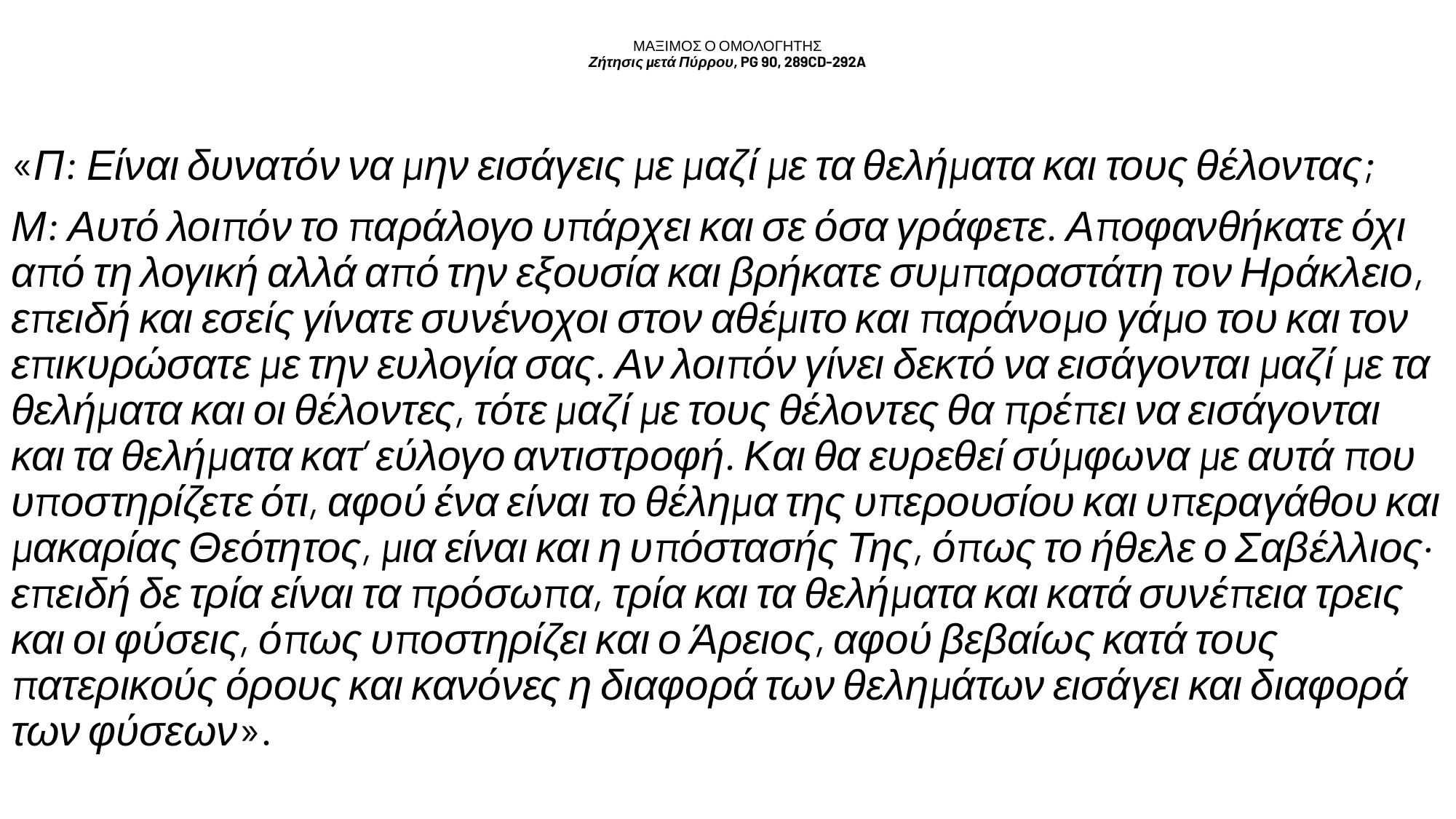

# ΜΑΞΙΜΟΣ Ο ΟΜΟΛΟΓΗΤΗΣ Ζήτησις μετά Πύρρου, PG 90, 289CD-292A
«Π: Είναι δυνατόν να μην εισάγεις με μαζί με τα θελήματα και τους θέλοντας;
Μ: Αυτό λοιπόν το παράλογο υπάρχει και σε όσα γράφετε. Αποφανθήκατε όχι από τη λογική αλλά από την εξουσία και βρήκατε συμπαραστάτη τον Ηράκλειο, επειδή και εσείς γίνατε συνένοχοι στον αθέμιτο και παράνομο γάμο του και τον επικυρώσατε με την ευλογία σας. Αν λοιπόν γίνει δεκτό να εισάγονται μαζί με τα θελήματα και οι θέλοντες, τότε μαζί με τους θέλοντες θα πρέπει να εισάγονται και τα θελήματα κατ’ εύλογο αντιστροφή. Και θα ευρεθεί σύμφωνα με αυτά που υποστηρίζετε ότι, αφού ένα είναι το θέλημα της υπερουσίου και υπεραγάθου και μακαρίας Θεότητος, μια είναι και η υπόστασής Της, όπως το ήθελε ο Σαβέλλιος· επειδή δε τρία είναι τα πρόσωπα, τρία και τα θελήματα και κατά συνέπεια τρεις και οι φύσεις, όπως υποστηρίζει και ο Άρειος, αφού βεβαίως κατά τους πατερικούς όρους και κανόνες η διαφορά των θελημάτων εισάγει και διαφορά των φύσεων».